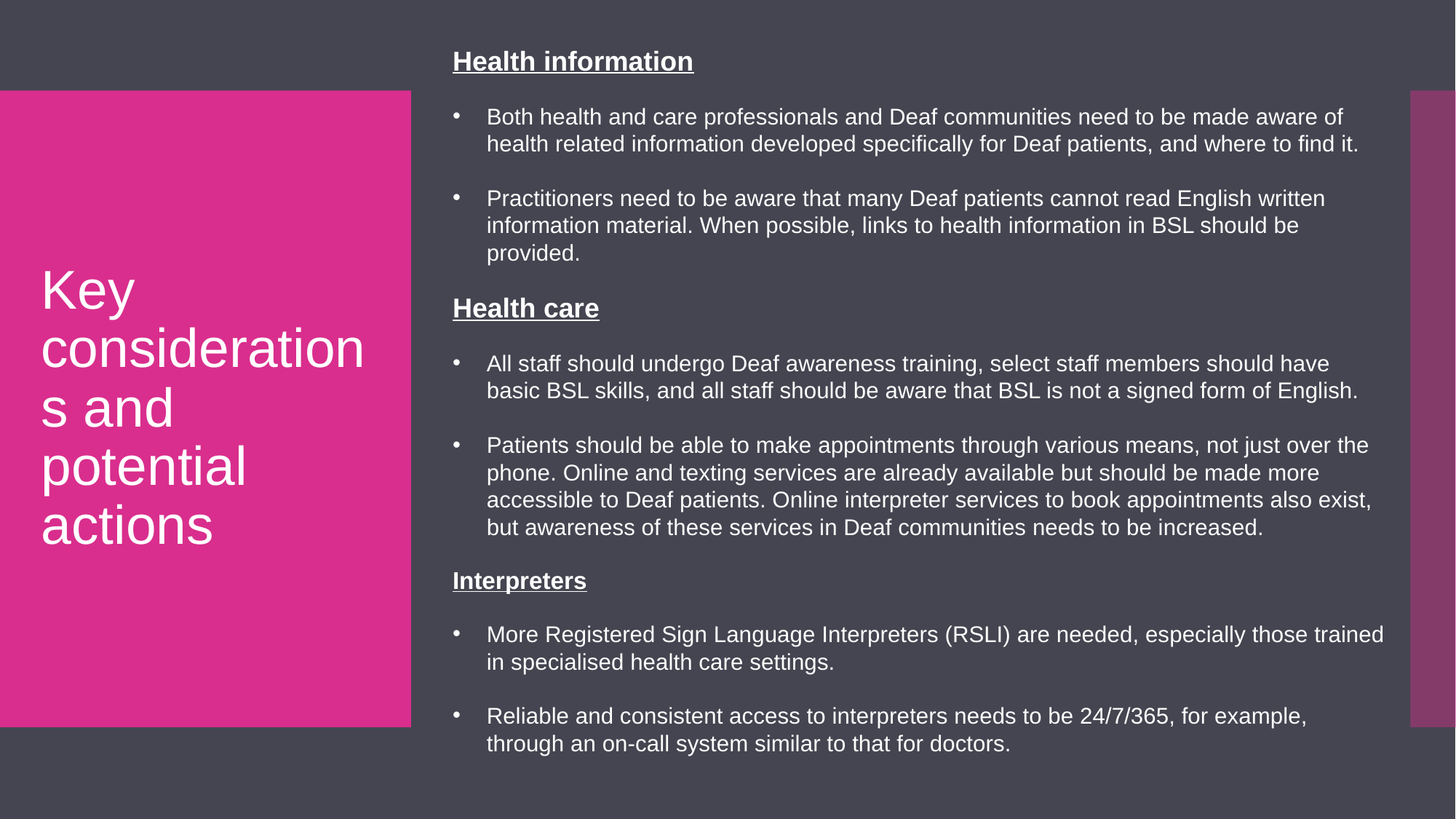

Health information

Both health and care professionals and Deaf communities need to be made aware of health related information developed specifically for Deaf patients, and where to find it.

Practitioners need to be aware that many Deaf patients cannot read English written information material. When possible, links to health information in BSL should be provided.

Health care

All staff should undergo Deaf awareness training, select staff members should have basic BSL skills, and all staff should be aware that BSL is not a signed form of English.

Patients should be able to make appointments through various means, not just over the phone. Online and texting services are already available but should be made more accessible to Deaf patients. Online interpreter services to book appointments also exist, but awareness of these services in Deaf communities needs to be increased.

Interpreters

More Registered Sign Language Interpreters (RSLI) are needed, especially those trained in specialised health care settings.

Reliable and consistent access to interpreters needs to be 24/7/365, for example, through an on-call system similar to that for doctors.
# Key considerations and potential actions